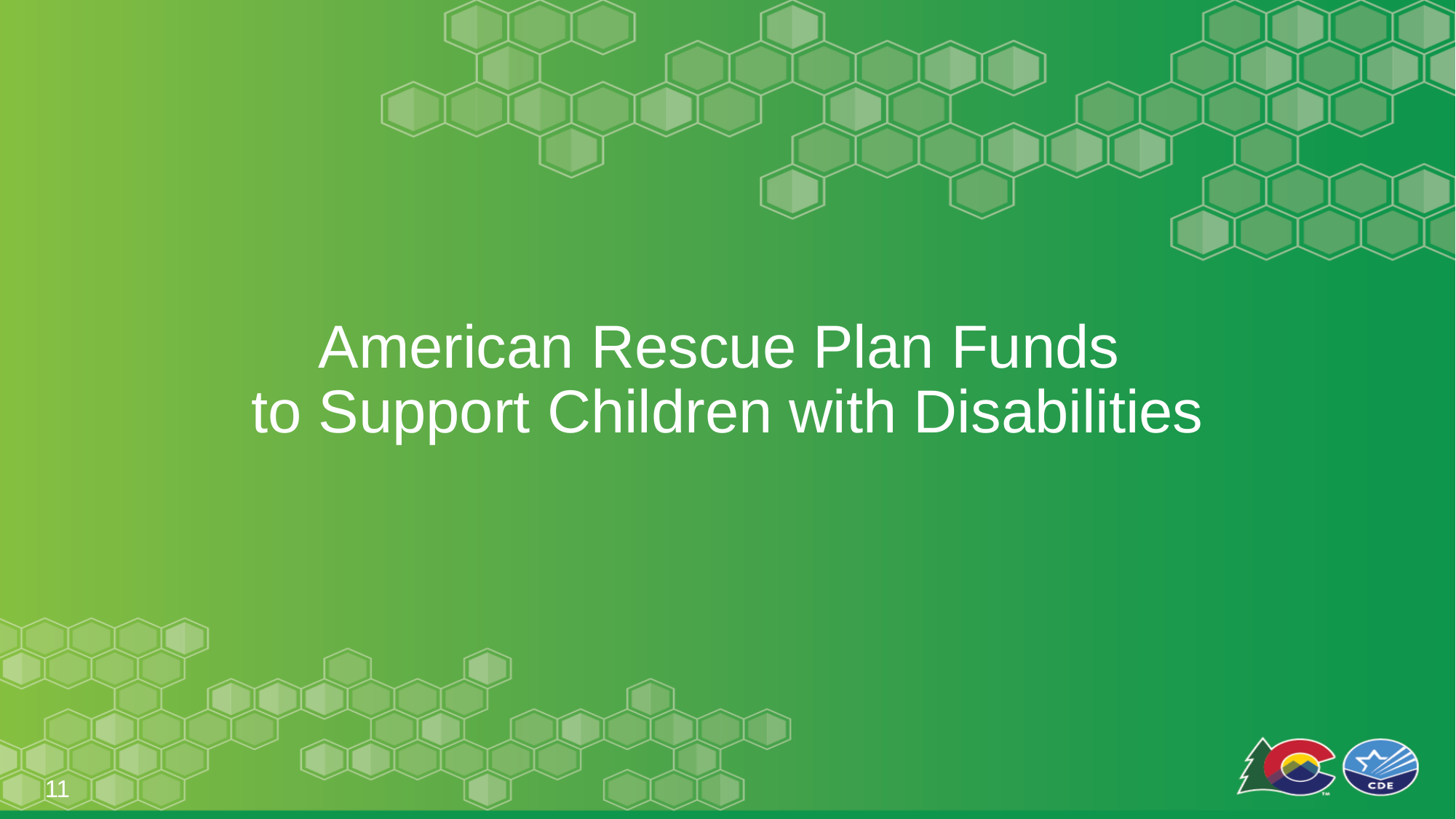

# American Rescue Plan Funds to Support Children with Disabilities
11